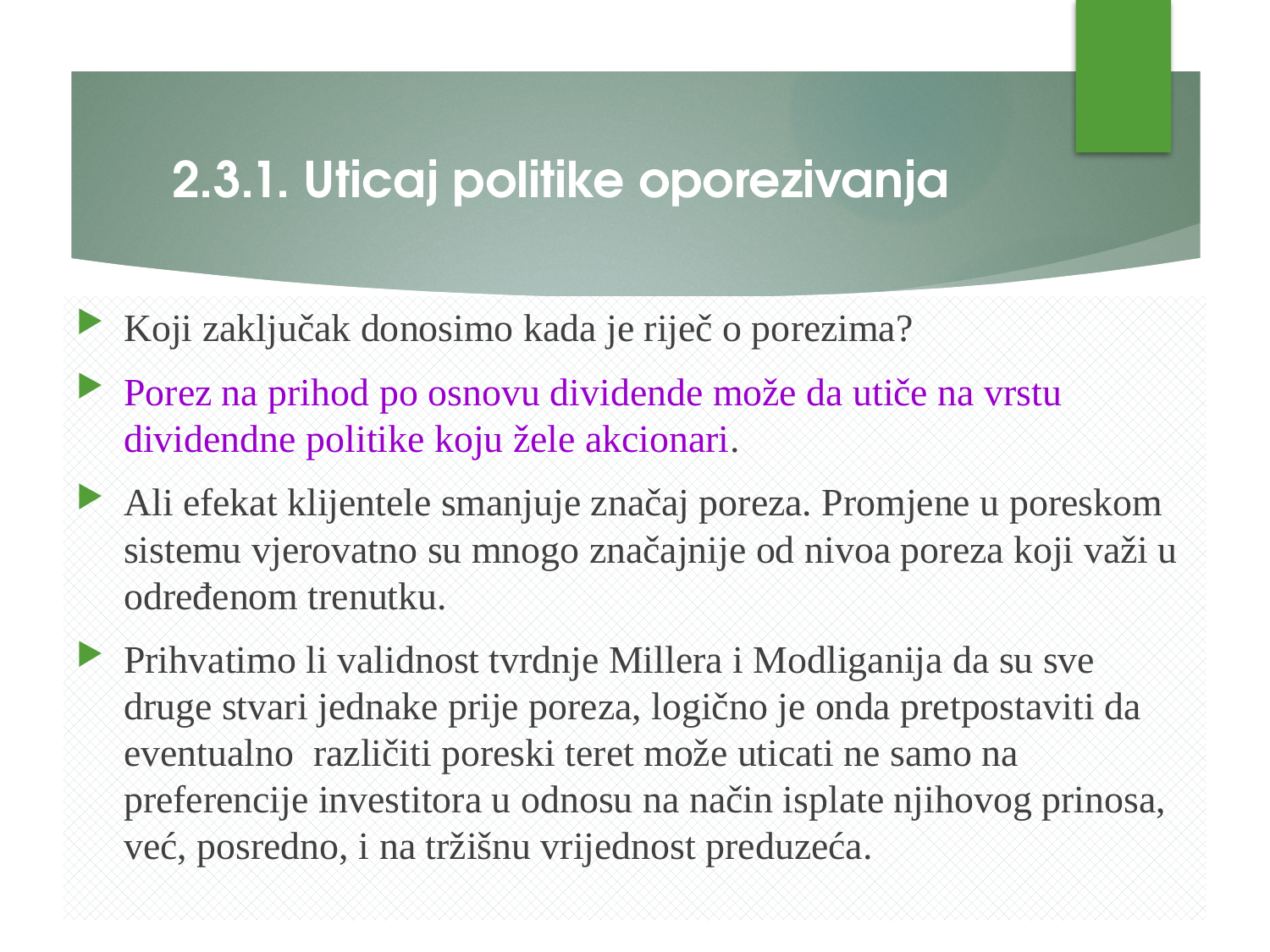

# 2.3.1. Uticaj politike oporezivanja
Koji zaključak donosimo kada je riječ o porezima?
Porez na prihod po osnovu dividende može da utiče na vrstu dividendne politike koju žele akcionari.
Ali efekat klijentele smanjuje značaj poreza. Promjene u poreskom sistemu vjerovatno su mnogo značajnije od nivoa poreza koji važi u određenom trenutku.
Prihvatimo li validnost tvrdnje Millera i Modliganija da su sve druge stvari jednake prije poreza, logično je onda pretpostaviti da eventualno  različiti poreski teret može uticati ne samo na preferencije investitora u odnosu na način isplate njihovog prinosa, već, posredno, i na tržišnu vrijednost preduzeća.